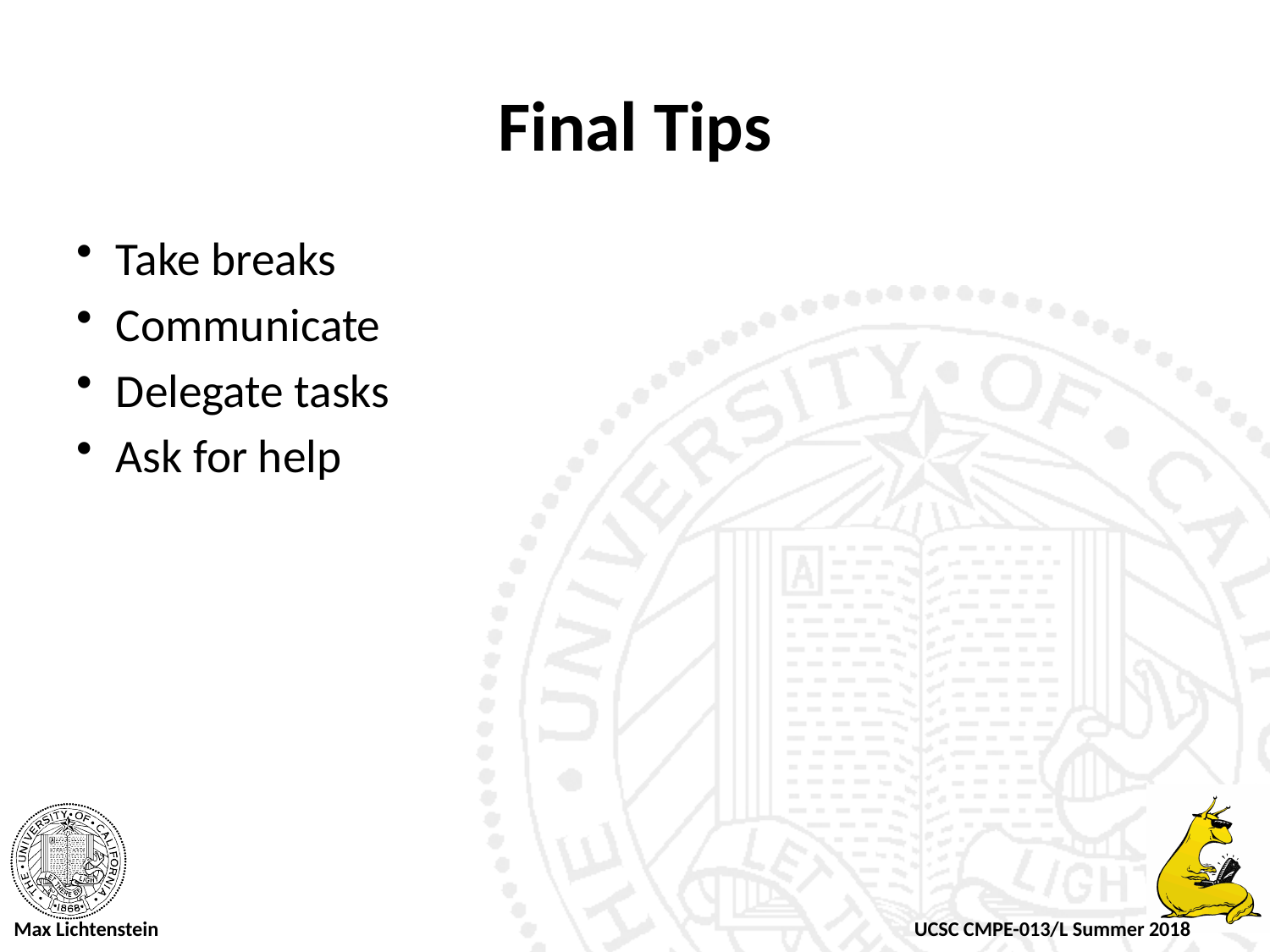

# Final Tips
Take breaks
Communicate
Delegate tasks
Ask for help